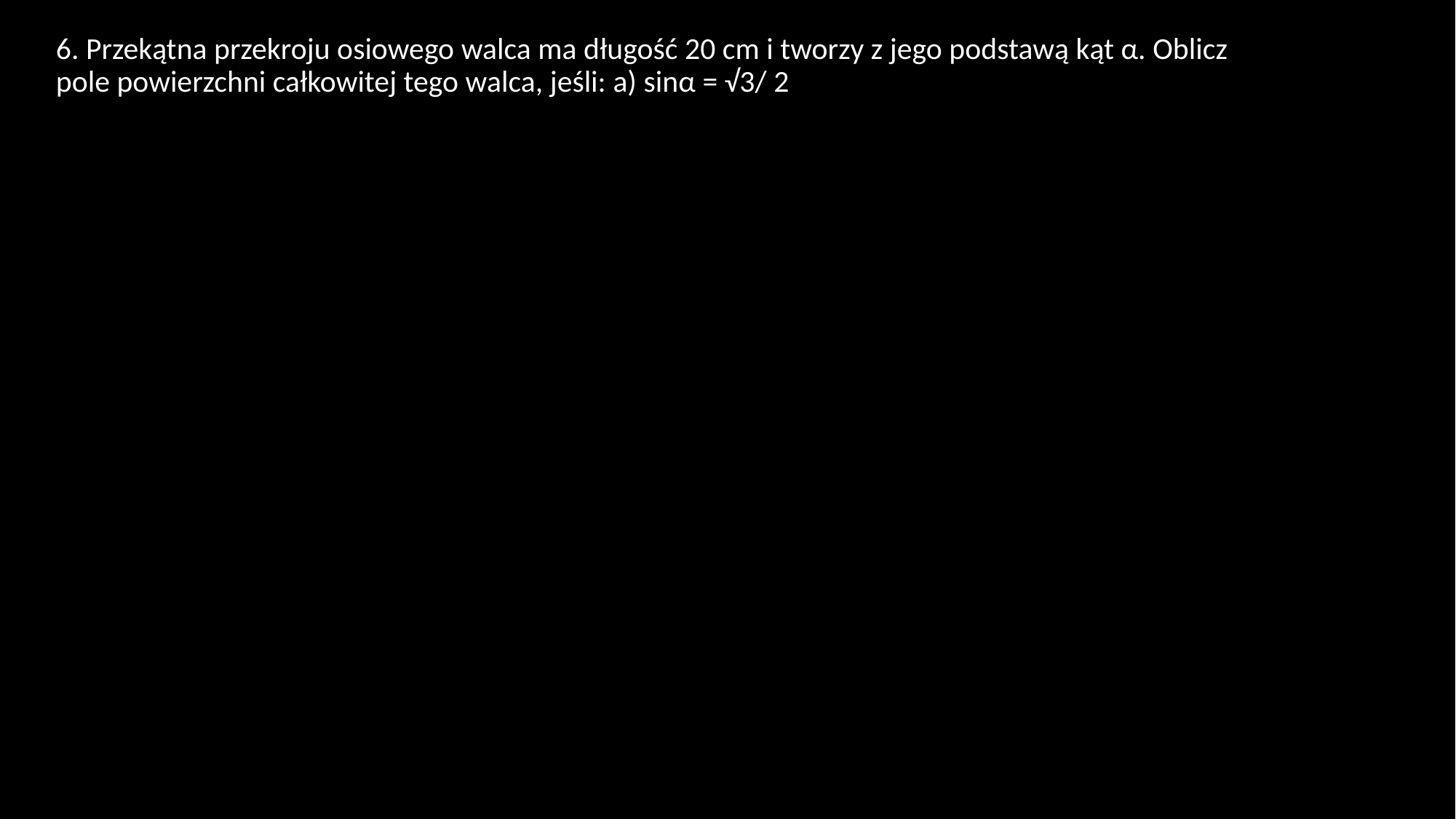

6. Przekątna przekroju osiowego walca ma długość 20 cm i tworzy z jego podstawą kąt α. Oblicz pole powierzchni całkowitej tego walca, jeśli: a) sinα = √3/ 2